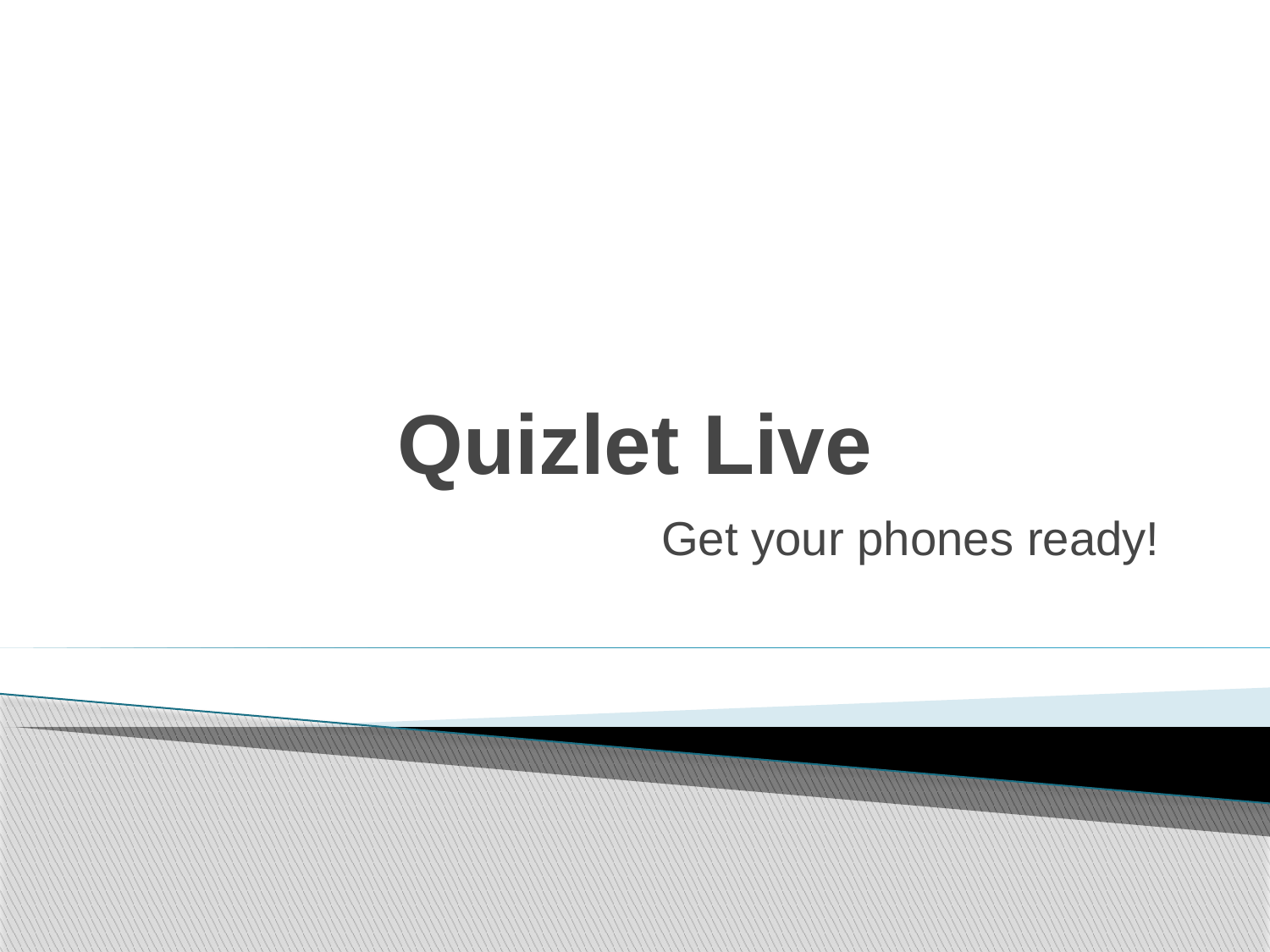

# Quizlet Live
Get your phones ready!